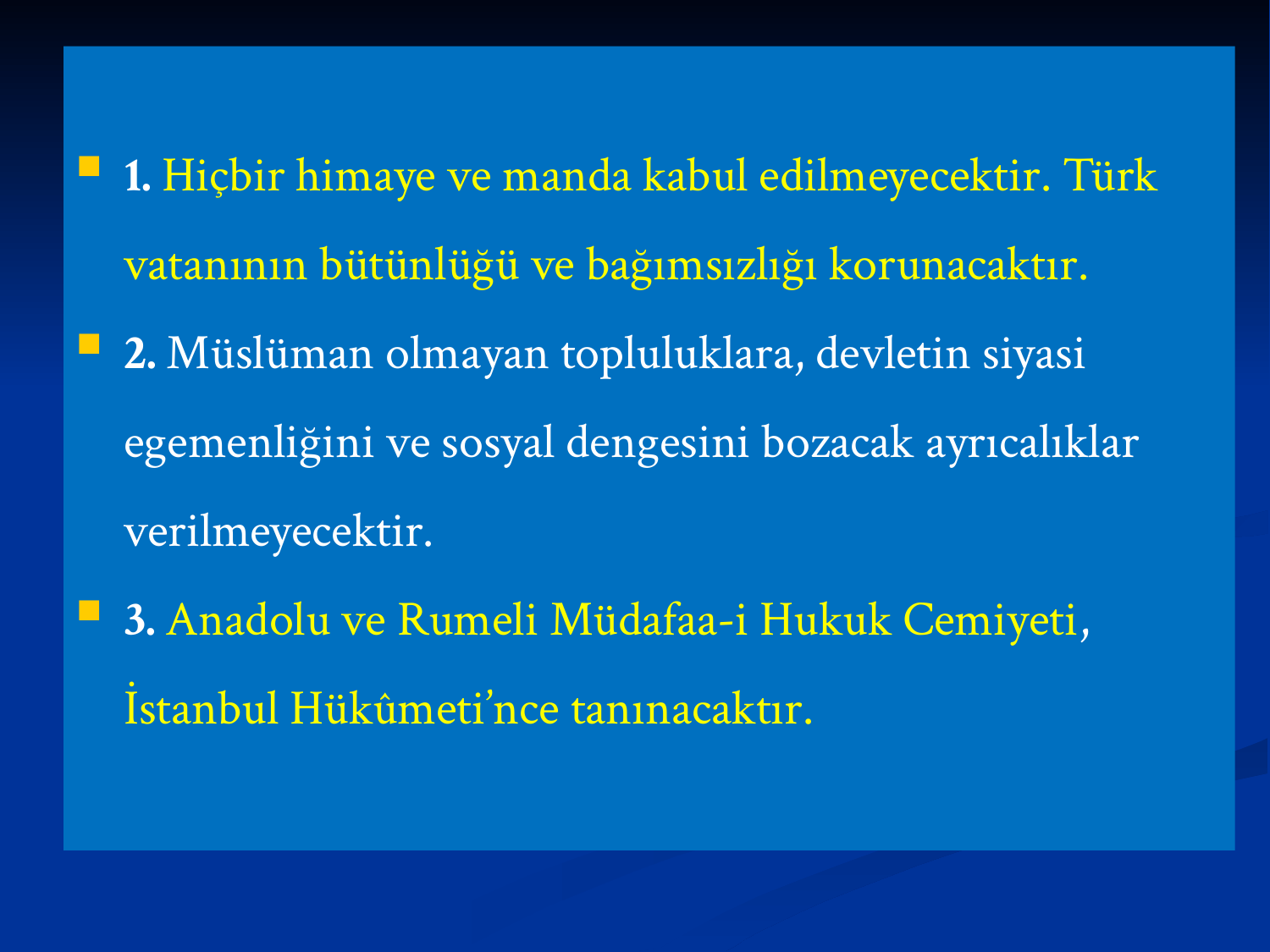

1. Hiçbir himaye ve manda kabul edilmeyecektir. Türk vatanının bütünlüğü ve bağımsızlığı korunacaktır.
2. Müslüman olmayan topluluklara, devletin siyasi egemenliğini ve sosyal dengesini bozacak ayrıcalıklar verilmeyecektir.
3. Anadolu ve Rumeli Müdafaa-i Hukuk Cemiyeti, İstanbul Hükûmeti’nce tanınacaktır.